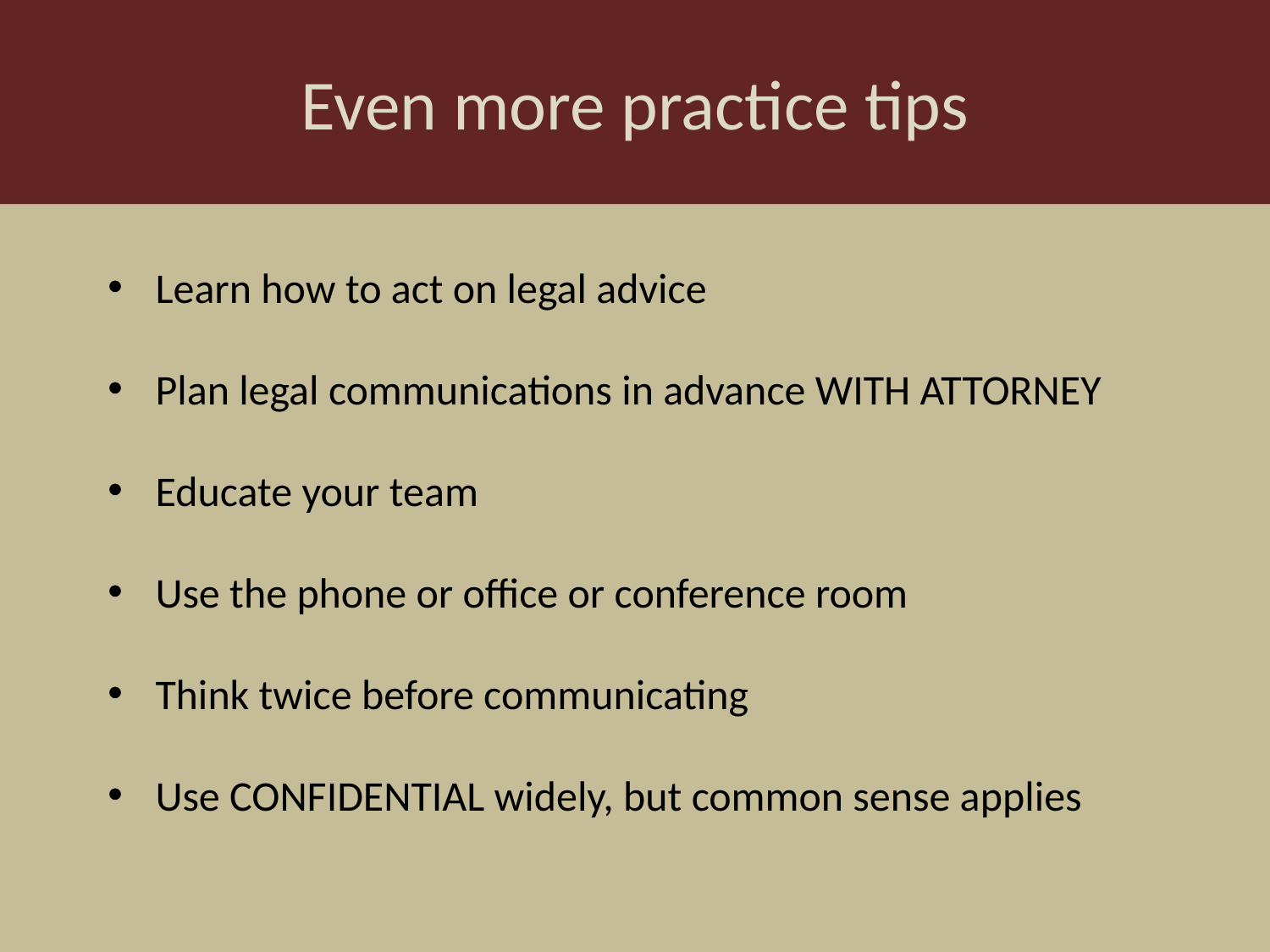

Even more practice tips
Learn how to act on legal advice

Plan legal communications in advance WITH ATTORNEY

Educate your team

Use the phone or office or conference room

Think twice before communicating

Use CONFIDENTIAL widely, but common sense applies